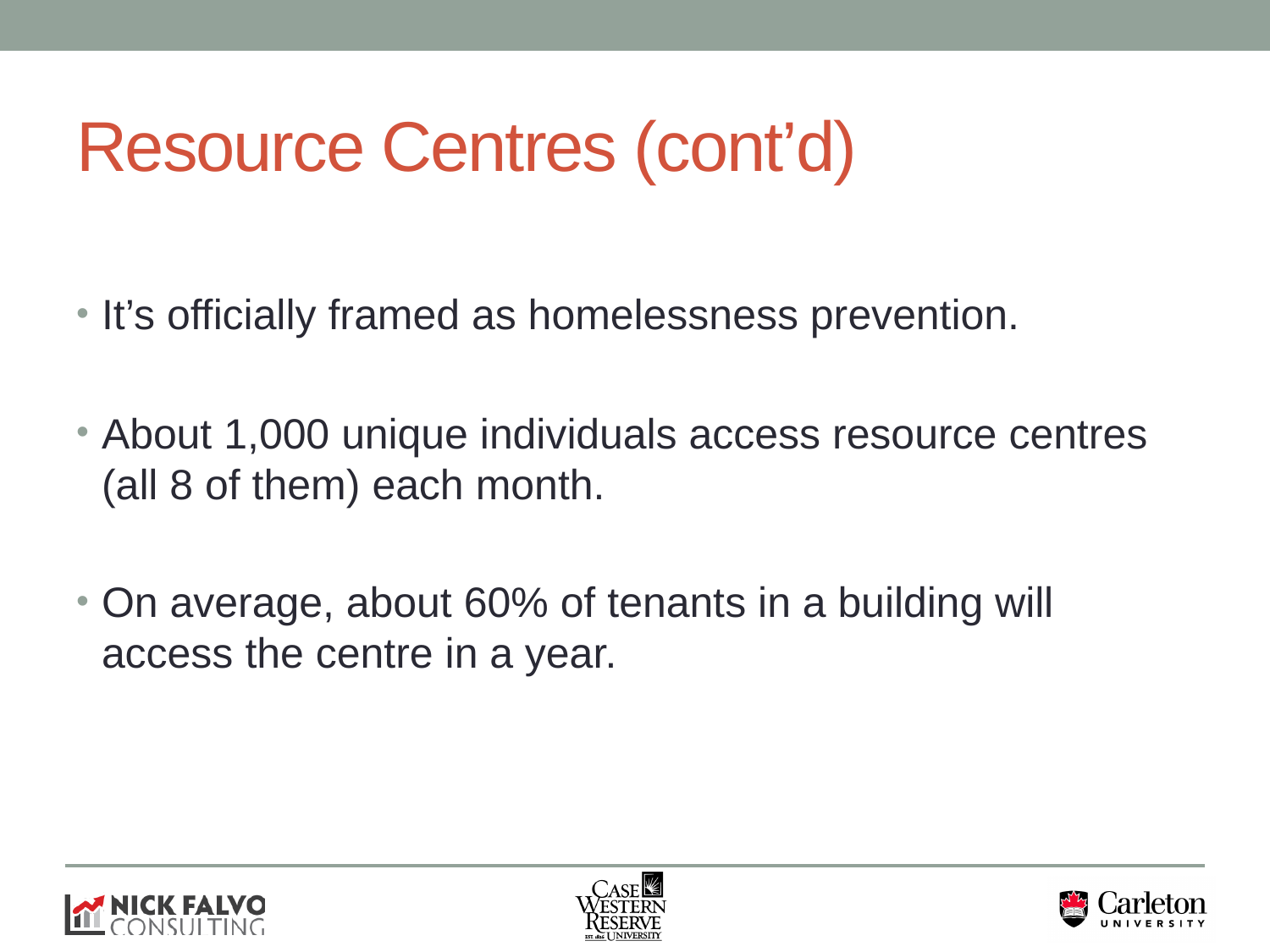

# Resource Centres (cont’d)

It’s officially framed as homelessness prevention.

About 1,000 unique individuals access resource centres (all 8 of them) each month.

On average, about 60% of tenants in a building will access the centre in a year.